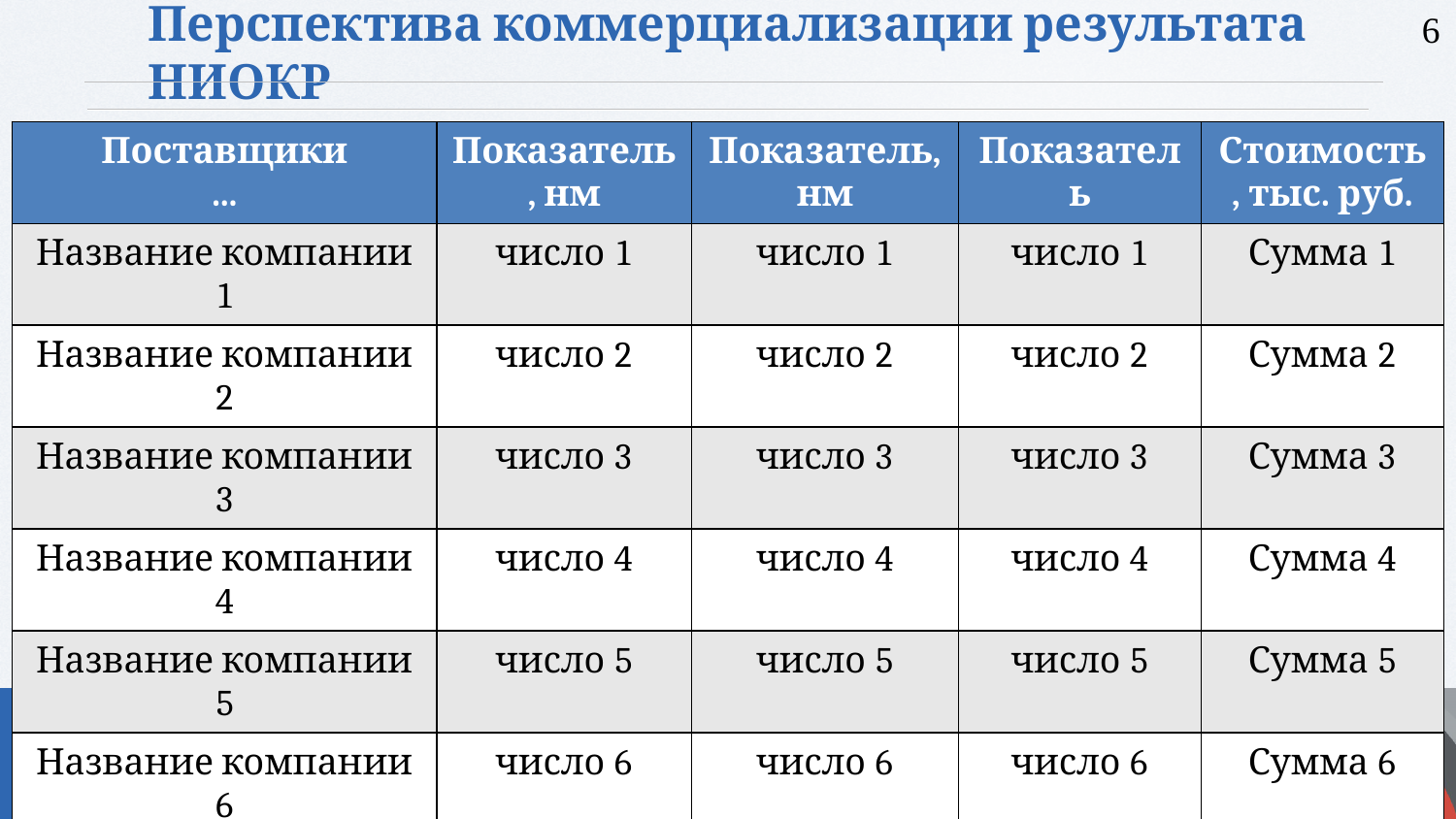

6

# Перспектива коммерциализации результата НИОКР

| Поставщики … | Показатель, нм | Показатель, нм | Показатель | Стоимость, тыс. руб. |
| --- | --- | --- | --- | --- |
| Название компании 1 | число 1 | число 1 | число 1 | Сумма 1 |
| Название компании 2 | число 2 | число 2 | число 2 | Сумма 2 |
| Название компании 3 | число 3 | число 3 | число 3 | Сумма 3 |
| Название компании 4 | число 4 | число 4 | число 4 | Сумма 4 |
| Название компании 5 | число 5 | число 5 | число 5 | Сумма 5 |
| Название компании 6 | число 6 | число 6 | число 6 | Сумма 6 |
| Наше предложение | 1000,00 | 5,00 | 99,99 | 100, 00 |